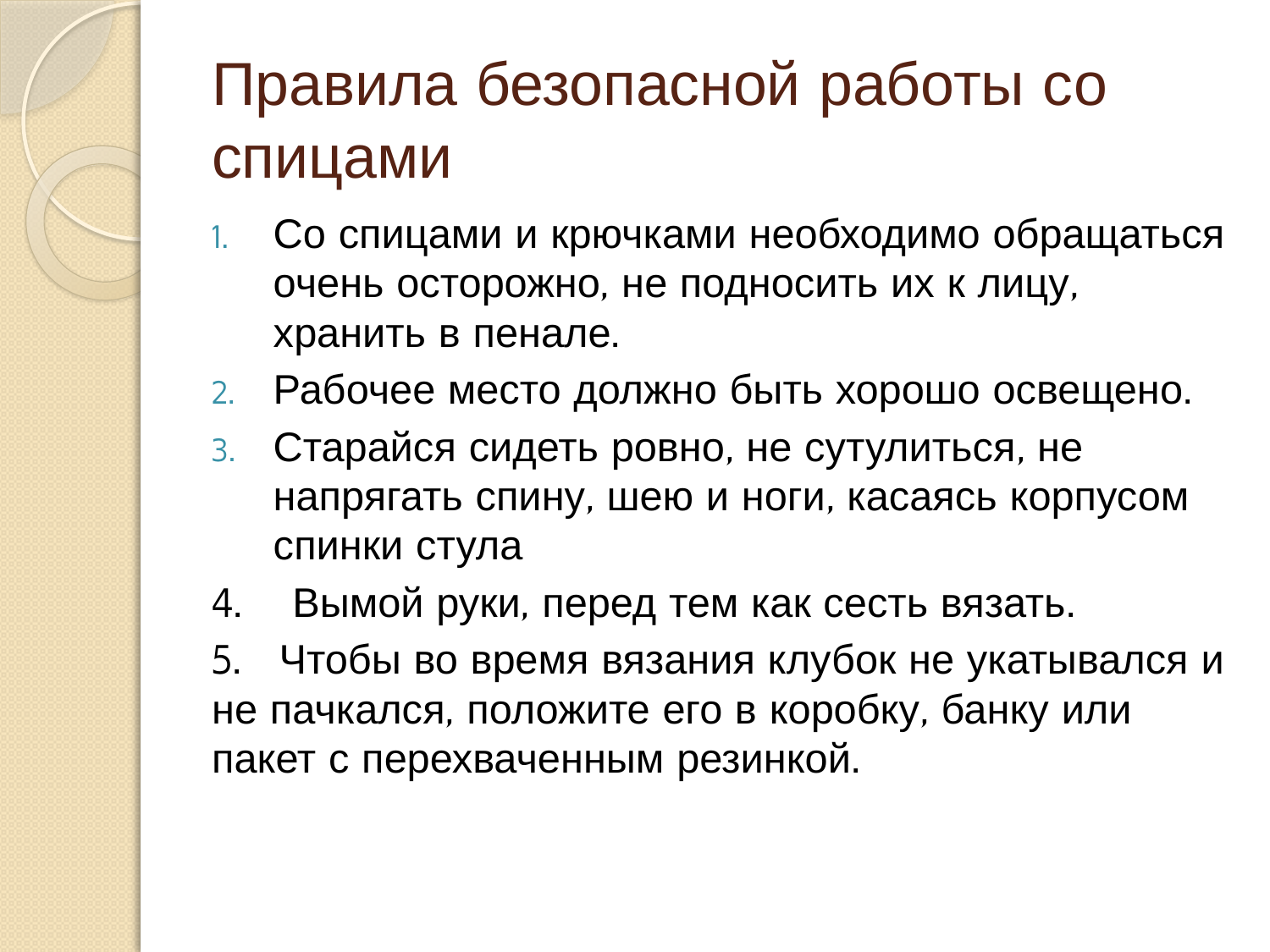

# Правила безопасной работы со спицами
Со спицами и крючками необходимо обращаться очень осторожно, не подносить их к лицу, хранить в пенале.
Рабочее место должно быть хорошо освещено.
Старайся сидеть ровно, не сутулиться, не напрягать спину, шею и ноги, касаясь корпусом спинки стула
4.    Вымой руки, перед тем как сесть вязать.
5.   Чтобы во время вязания клубок не укатывался и не пачкался, положите его в коробку, банку или пакет с перехваченным резинкой.